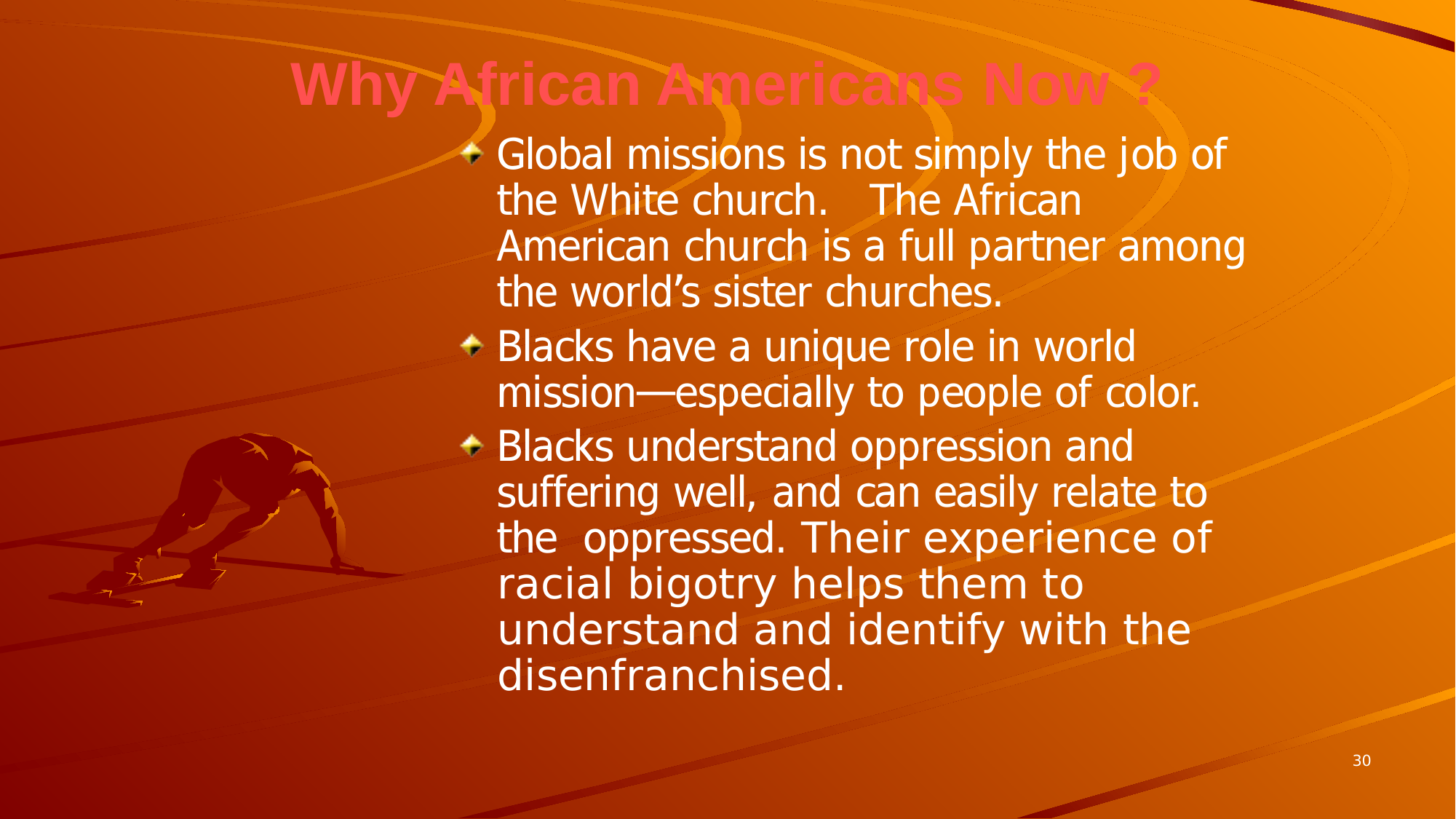

# Why African Americans Now ?
Global missions is not simply the job of the White church.   The African American church is a full partner among the world’s sister churches.
Blacks have a unique role in world mission—especially to people of color.
Blacks understand oppression and suffering well, and can easily relate to the  oppressed. Their experience of racial bigotry helps them to understand and identify with the disenfranchised.
30